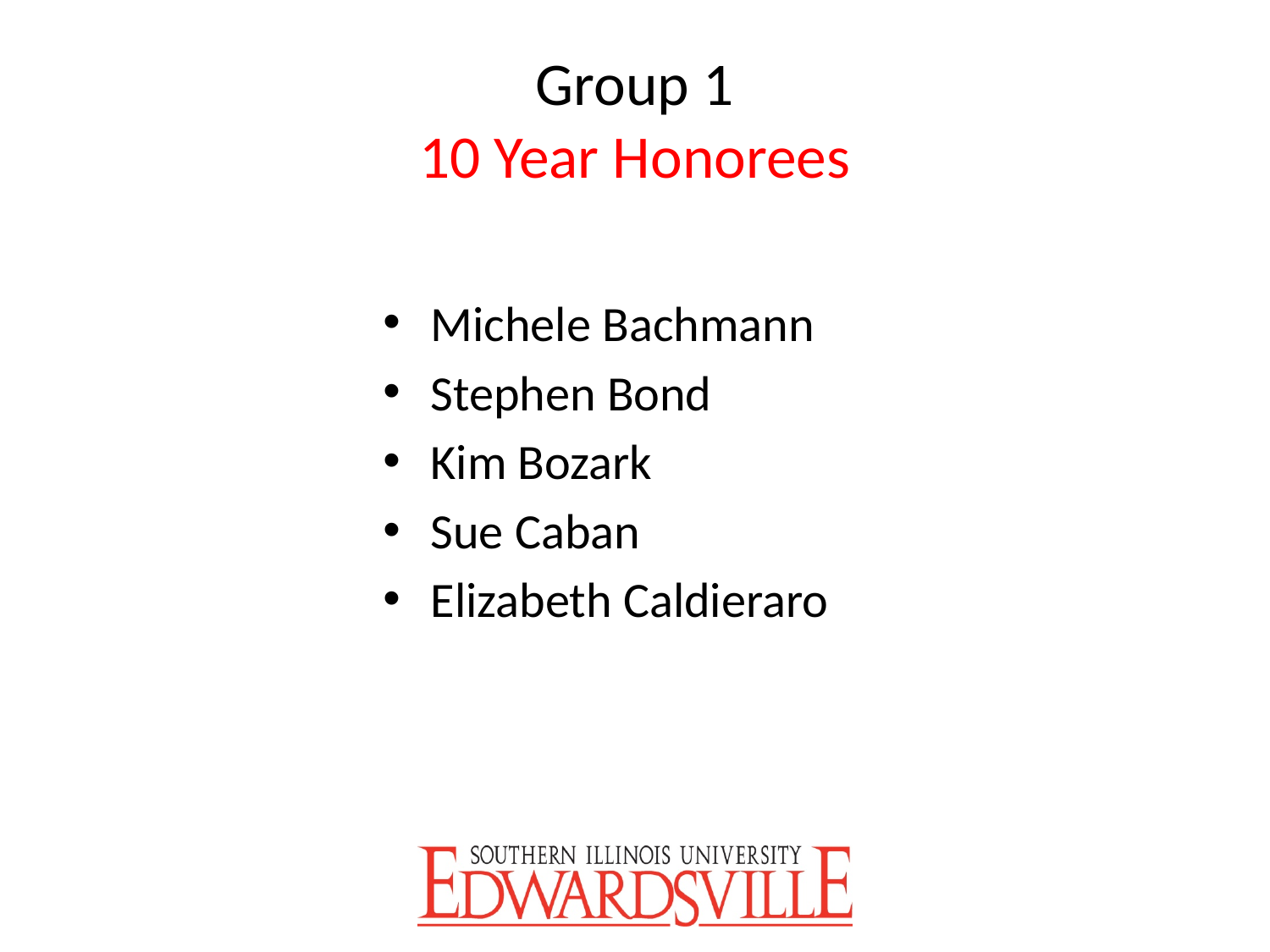

# Group 1 10 Year Honorees
Michele Bachmann
Stephen Bond
Kim Bozark
Sue Caban
Elizabeth Caldieraro